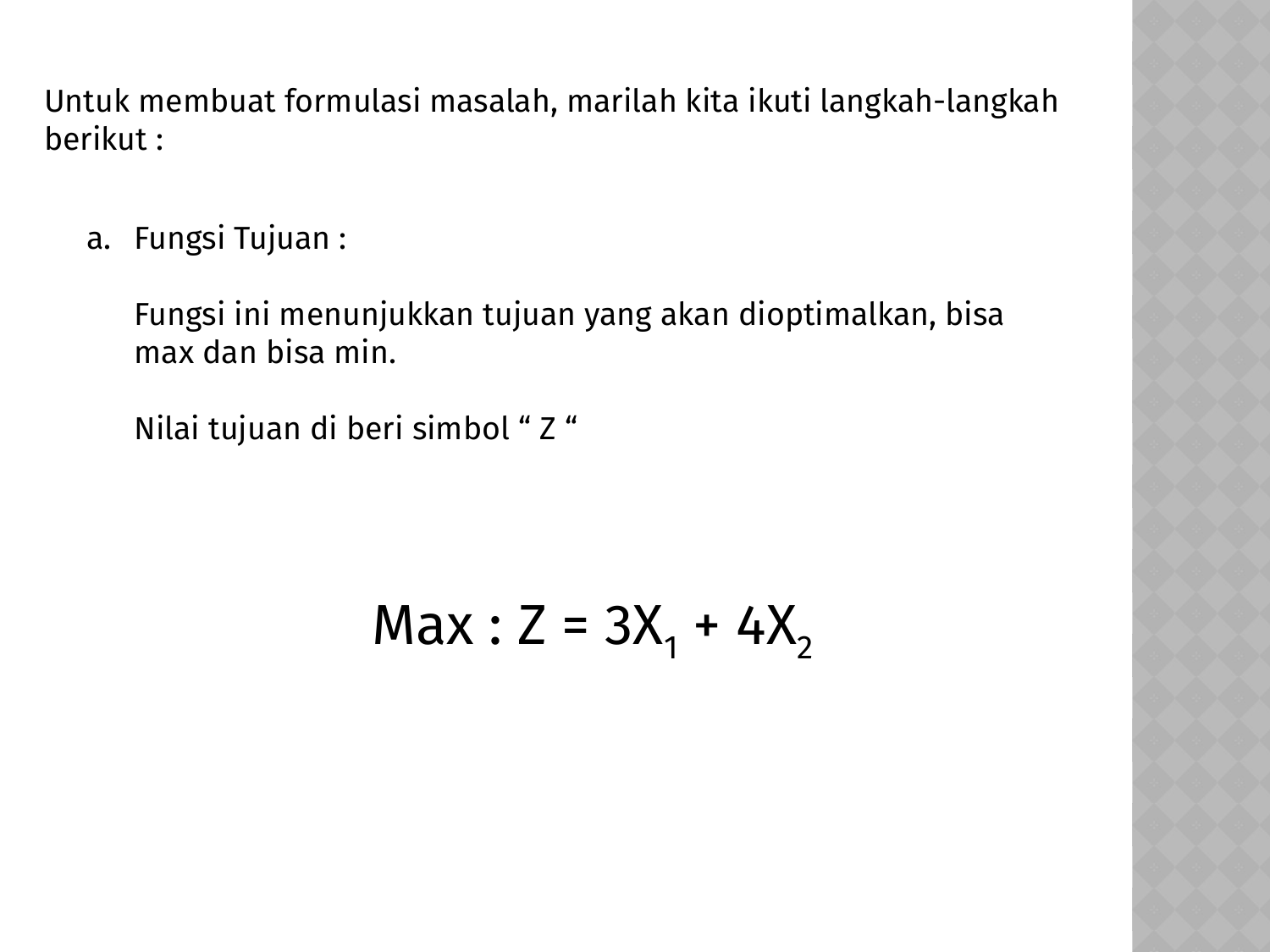

Untuk membuat formulasi masalah, marilah kita ikuti langkah-langkah berikut :
Fungsi Tujuan :

Fungsi ini menunjukkan tujuan yang akan dioptimalkan, bisa max dan bisa min.

Nilai tujuan di beri simbol “ Z “
Max : Z = 3X1 + 4X2